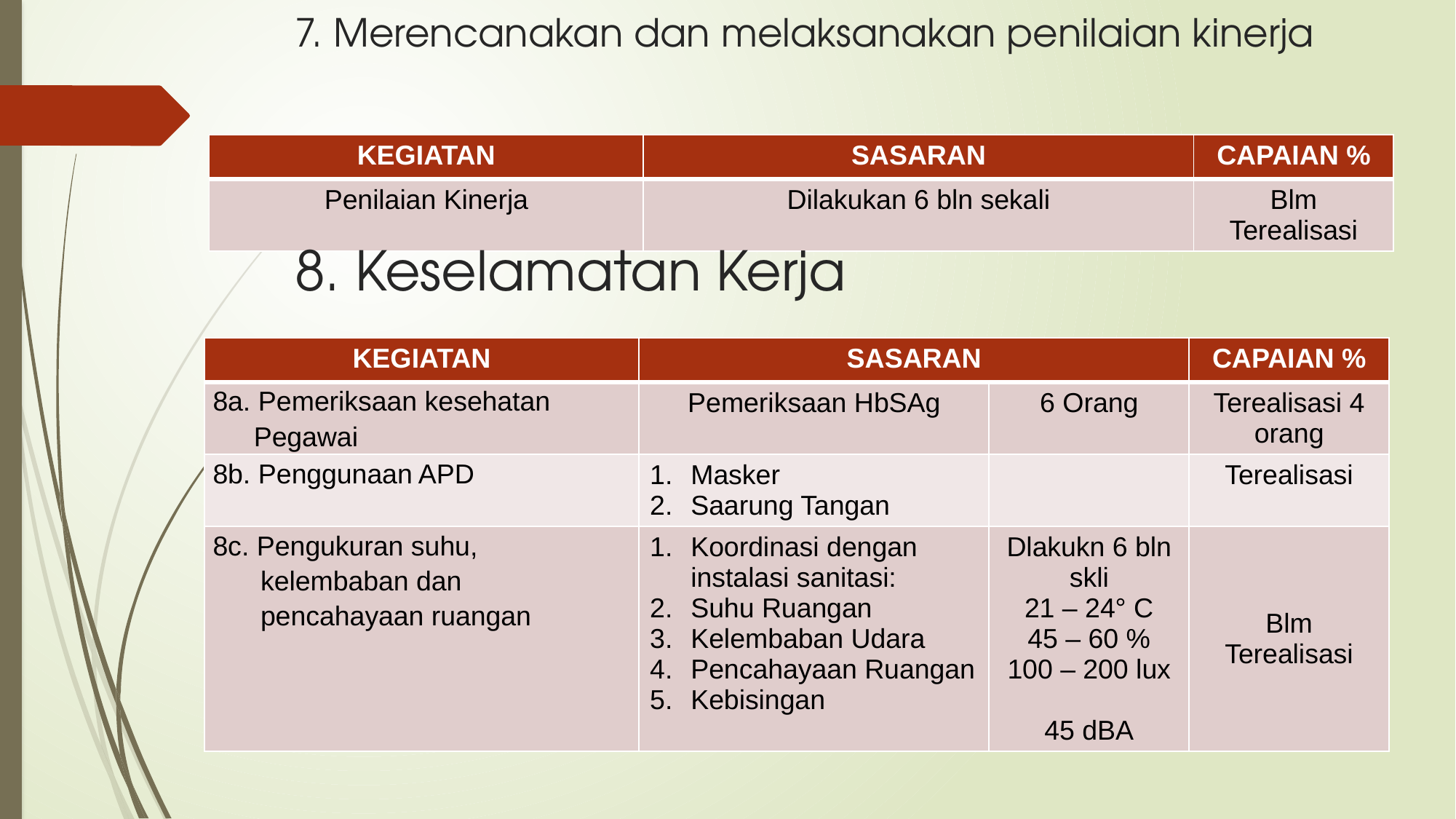

# 7. Merencanakan dan melaksanakan penilaian kinerja
| KEGIATAN | SASARAN | CAPAIAN % |
| --- | --- | --- |
| Penilaian Kinerja | Dilakukan 6 bln sekali | Blm Terealisasi |
8. Keselamatan Kerja
| KEGIATAN | SASARAN |  | CAPAIAN % |
| --- | --- | --- | --- |
| 8a. Pemeriksaan kesehatan Pegawai | Pemeriksaan HbSAg | 6 Orang | Terealisasi 4 orang |
| 8b. Penggunaan APD | Masker Saarung Tangan |  | Terealisasi |
| 8c. Pengukuran suhu, kelembaban dan pencahayaan ruangan | Koordinasi dengan instalasi sanitasi: Suhu Ruangan Kelembaban Udara Pencahayaan Ruangan Kebisingan | Dlakukn 6 bln skli 21 – 24° C 45 – 60 % 100 – 200 lux 45 dBA | Blm Terealisasi |